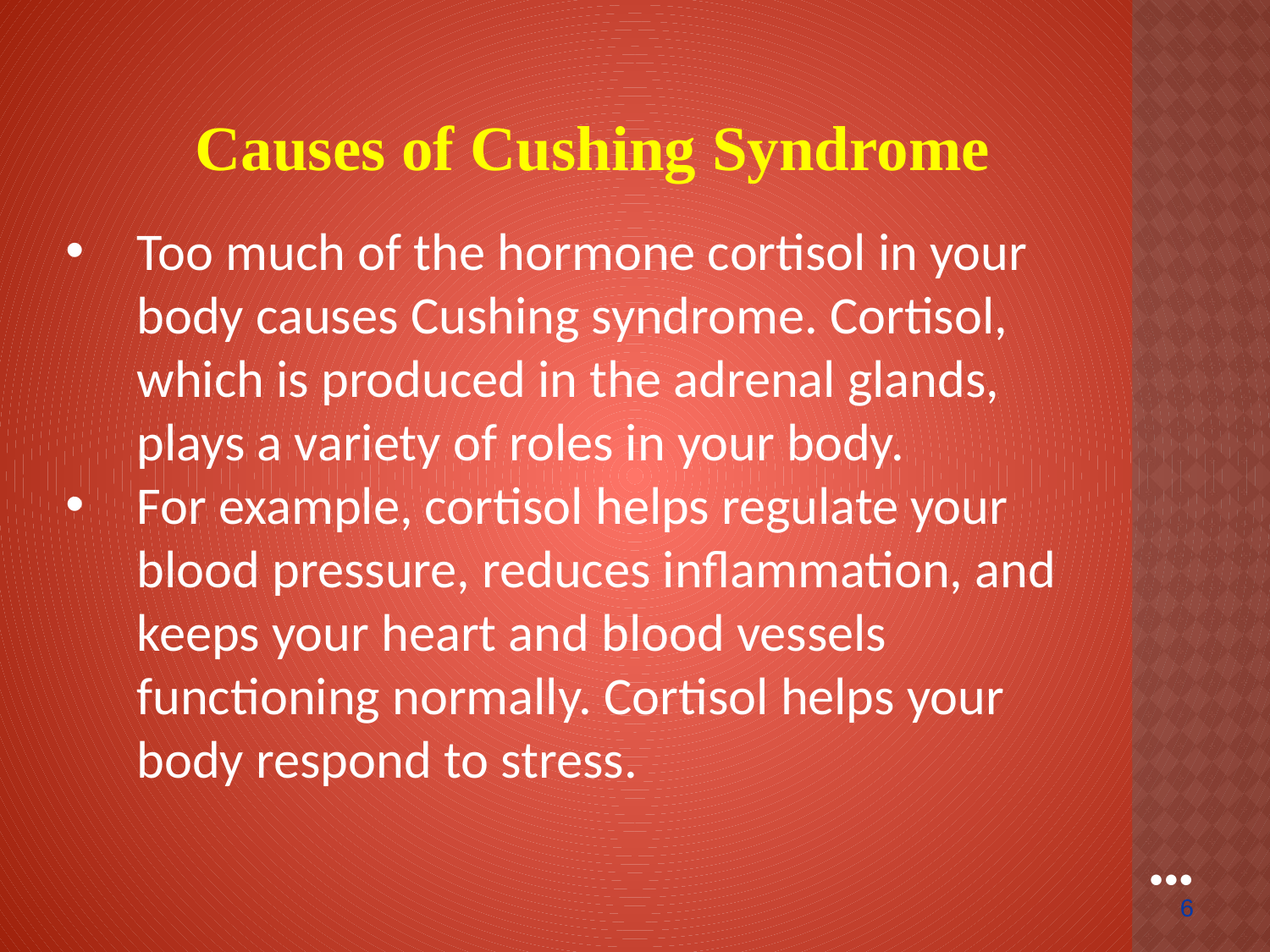

Causes of Cushing Syndrome
Too much of the hormone cortisol in your body causes Cushing syndrome. Cortisol, which is produced in the adrenal glands, plays a variety of roles in your body.
For example, cortisol helps regulate your blood pressure, reduces inflammation, and keeps your heart and blood vessels functioning normally. Cortisol helps your body respond to stress.
●●●
6